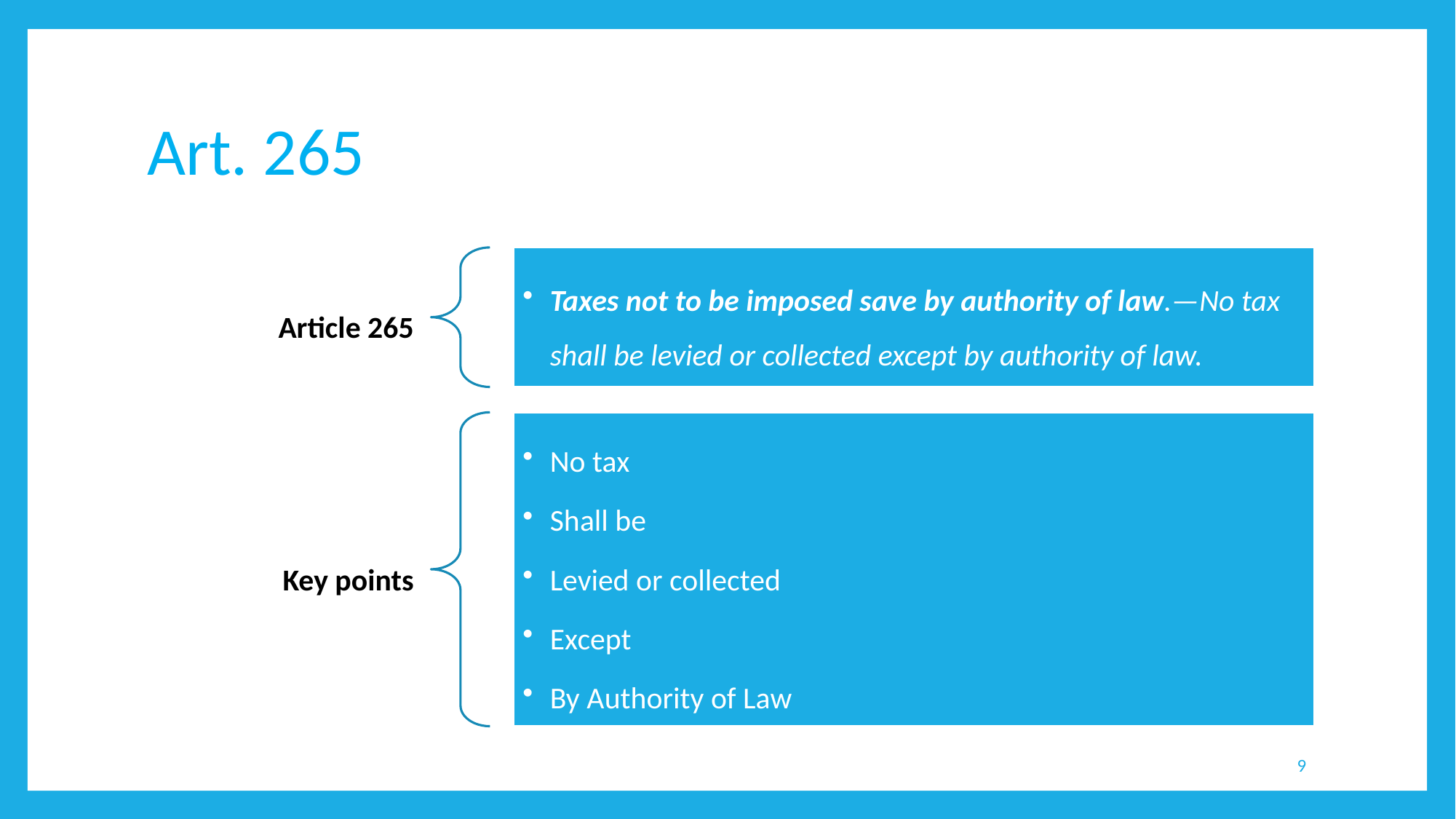

# Art. 265
Article 265
Taxes not to be imposed save by authority of law.—No tax shall be levied or collected except by authority of law.
Key points
No tax
Shall be
Levied or collected
Except
By Authority of Law
9